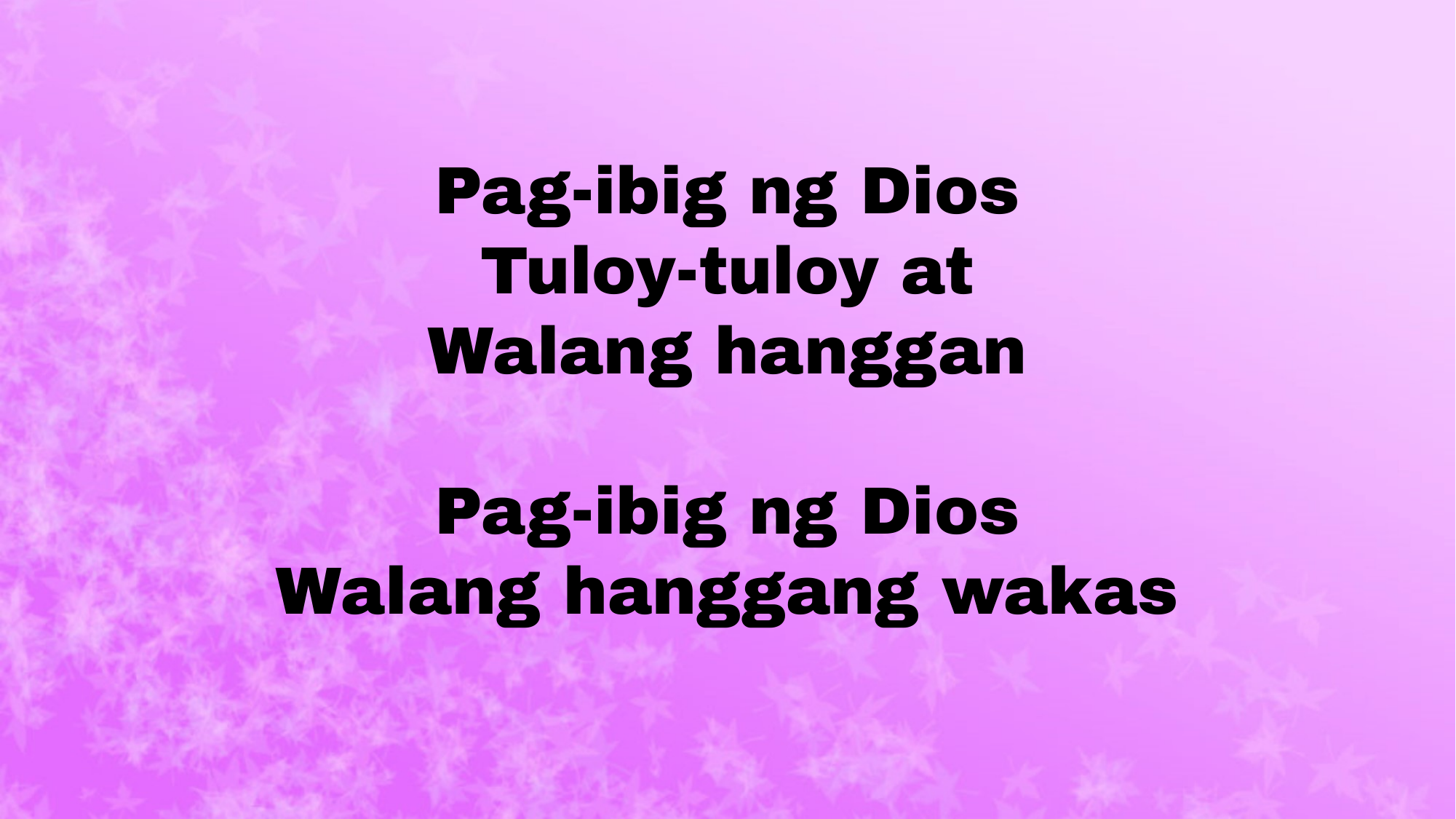

Pag-ibig ng Dios
Tuloy-tuloy at
Walang hanggan

Pag-ibig ng Dios
Walang hanggang wakas